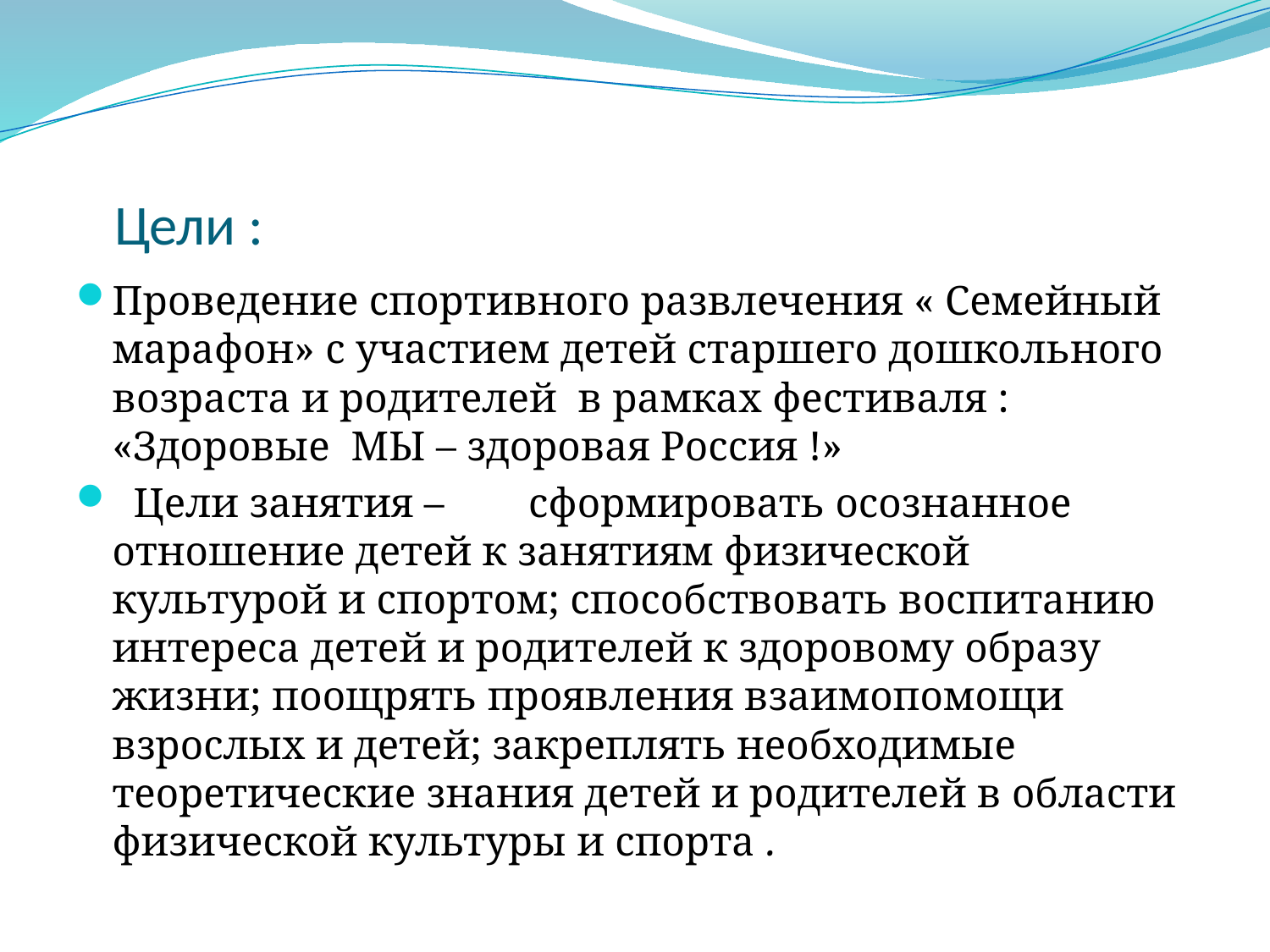

# Цели :
Проведение спортивного развлечения « Семейный марафон» с участием детей старшего дошкольного возраста и родителей  в рамках фестиваля : «Здоровые  МЫ – здоровая Россия !»
  Цели занятия –        сформировать осознанное отношение детей к занятиям физической культурой и спортом; способствовать воспитанию интереса детей и родителей к здоровому образу жизни; поощрять проявления взаимопомощи взрослых и детей; закреплять необходимые теоретические знания детей и родителей в области физической культуры и спорта .